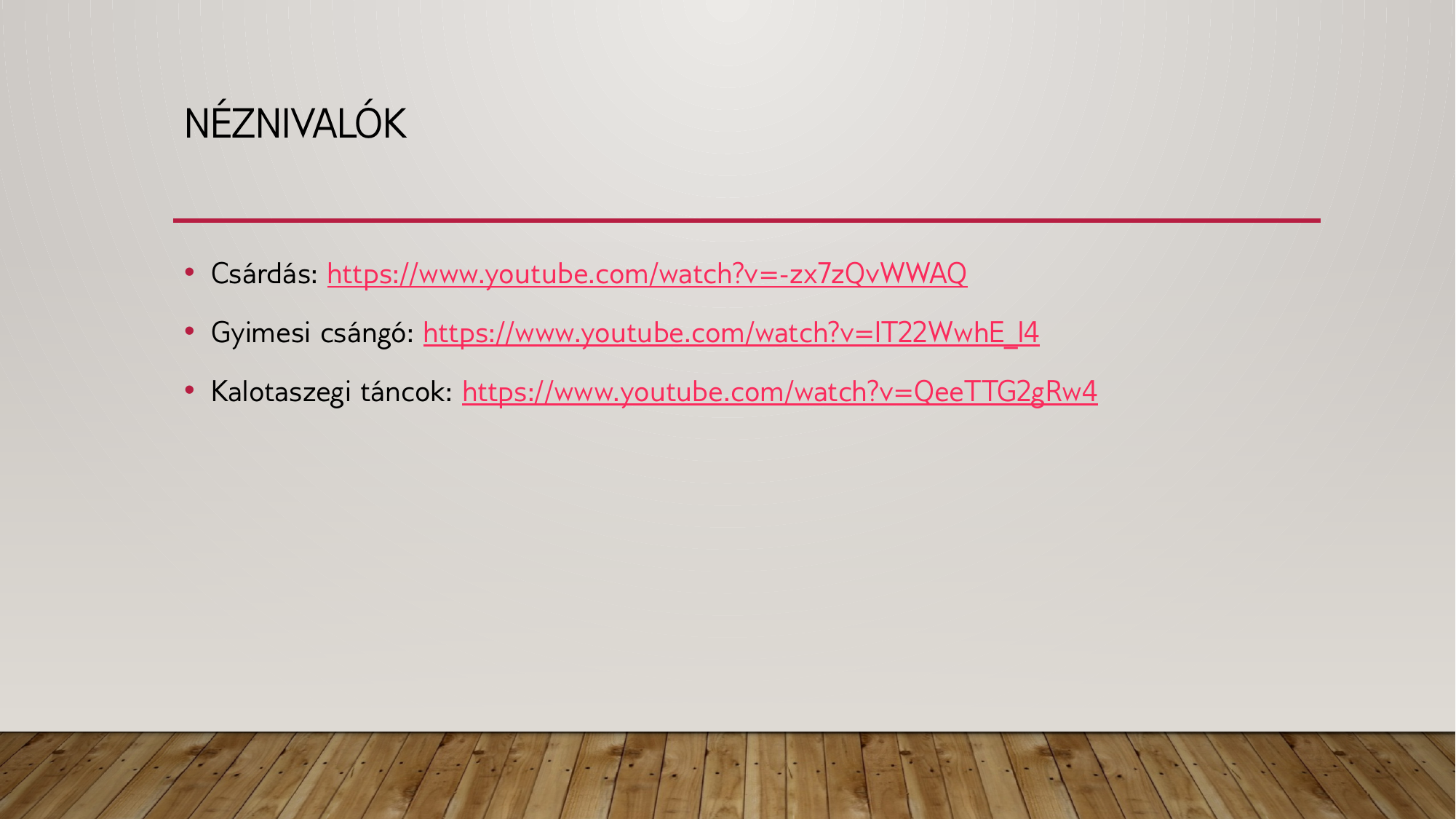

# Néznivalók
Csárdás: https://www.youtube.com/watch?v=-zx7zQvWWAQ
Gyimesi csángó: https://www.youtube.com/watch?v=IT22WwhE_l4
Kalotaszegi táncok: https://www.youtube.com/watch?v=QeeTTG2gRw4